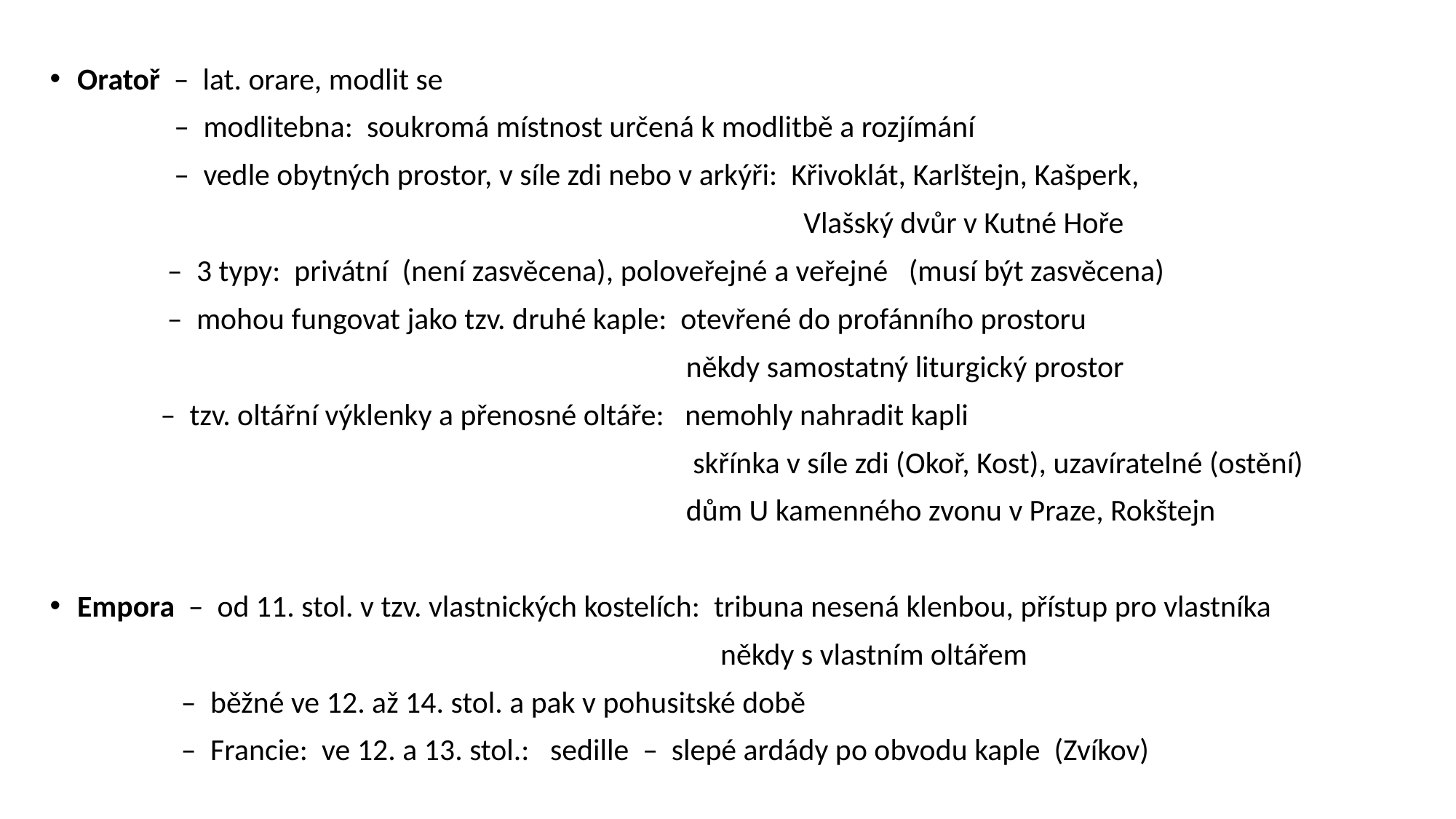

Oratoř  –  lat. orare, modlit se
                  –  modlitebna:  soukromá místnost určená k modlitbě a rozjímání
                  –  vedle obytných prostor, v síle zdi nebo v arkýři:  Křivoklát, Karlštejn, Kašperk,
                                                                                                             Vlašský dvůr v Kutné Hoře
                 –  3 typy:  privátní  (není zasvěcena), poloveřejné a veřejné   (musí být zasvěcena)
                 –  mohou fungovat jako tzv. druhé kaple:  otevřené do profánního prostoru
                                                                                            někdy samostatný liturgický prostor
                –  tzv. oltářní výklenky a přenosné oltáře:   nemohly nahradit kapli
                                                                                             skřínka v síle zdi (Okoř, Kost), uzavíratelné (ostění)
                                                                                            dům U kamenného zvonu v Praze, Rokštejn

Empora  –  od 11. stol. v tzv. vlastnických kostelích:  tribuna nesená klenbou, přístup pro vlastníka
                                                                                                 někdy s vlastním oltářem
                   –  běžné ve 12. až 14. stol. a pak v pohusitské době
                   –  Francie:  ve 12. a 13. stol.:   sedille  –  slepé ardády po obvodu kaple  (Zvíkov)